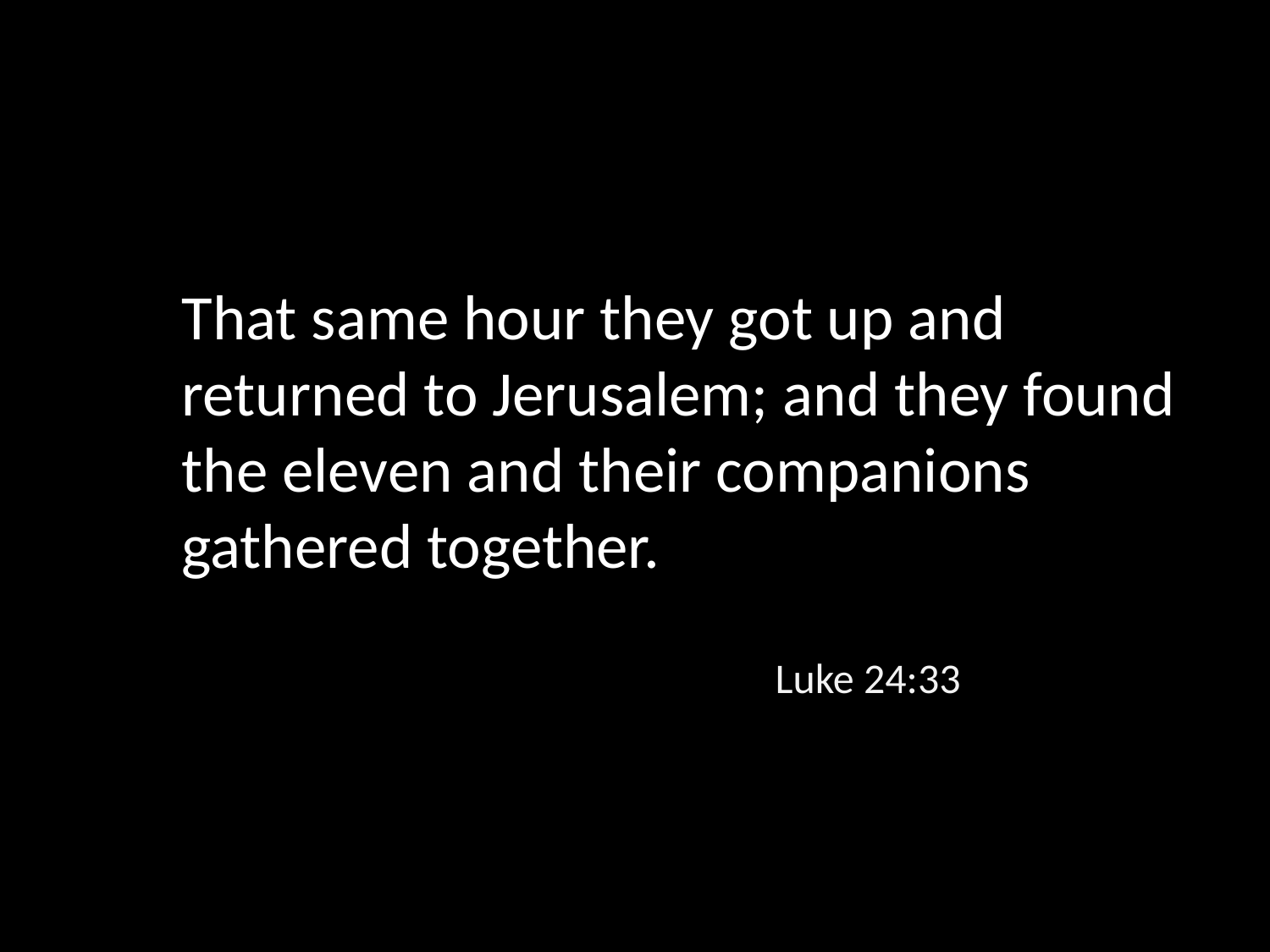

That same hour they got up and returned to Jerusalem; and they found the eleven and their companions gathered together.

Luke 24:33